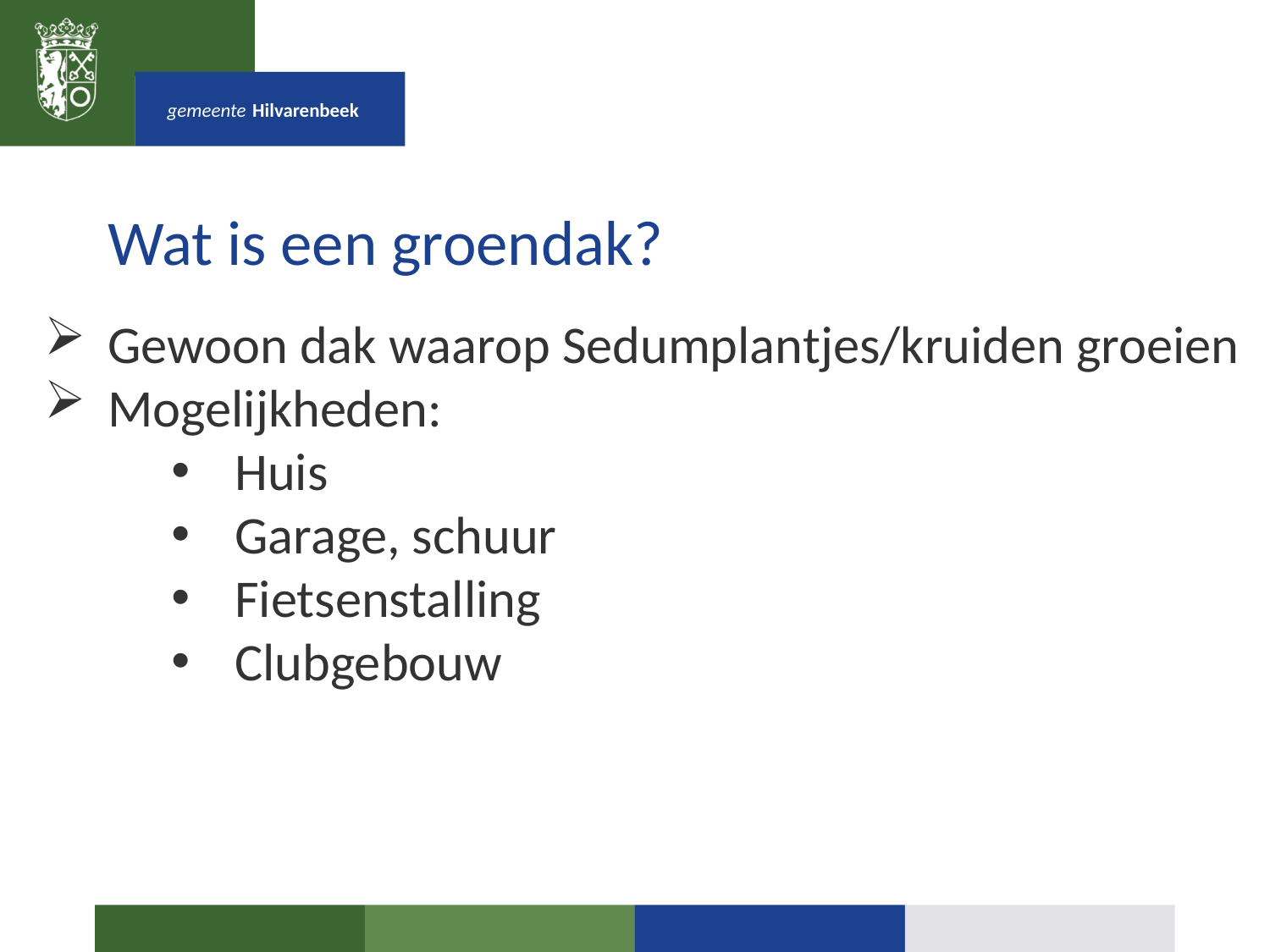

# Wat is een groendak?
Gewoon dak waarop Sedumplantjes/kruiden groeien
Mogelijkheden:
Huis
Garage, schuur
Fietsenstalling
Clubgebouw